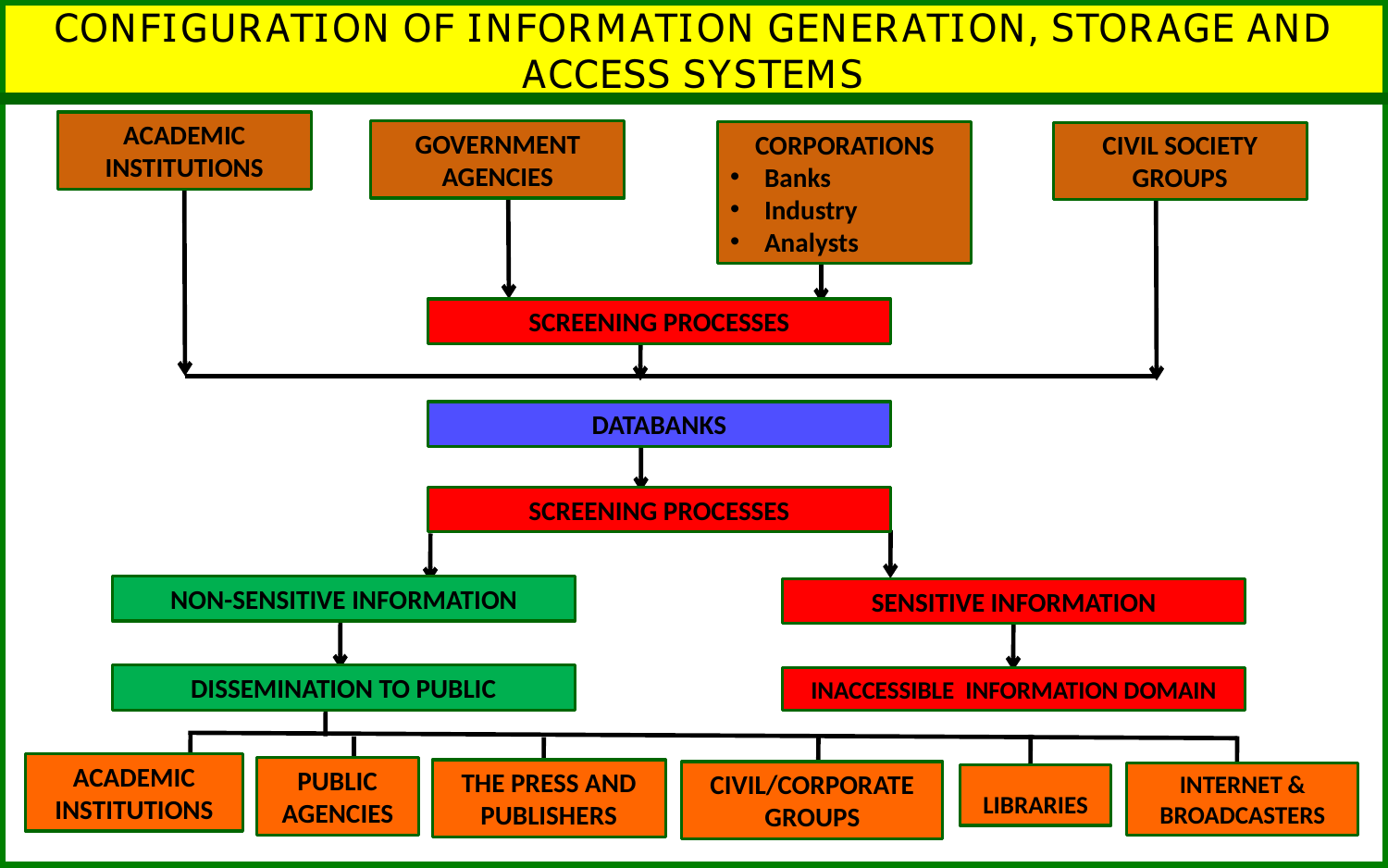

CONFIGURATION OF INFORMATION GENERATION, STORAGE AND ACCESS SYSTEMS
ACADEMIC INSTITUTIONS
GOVERNMENT AGENCIES
CORPORATIONS
  Banks
  Industry
  Analysts
CIVIL SOCIETY GROUPS
SCREENING PROCESSES
DATABANKS
SCREENING PROCESSES
NON-SENSITIVE INFORMATION
SENSITIVE INFORMATION
DISSEMINATION TO PUBLIC
INACCESSIBLE  INFORMATION DOMAIN
ACADEMIC INSTITUTIONS
PUBLIC AGENCIES
THE PRESS AND PUBLISHERS
CIVIL/CORPORATE GROUPS
INTERNET & BROADCASTERS

LIBRARIES